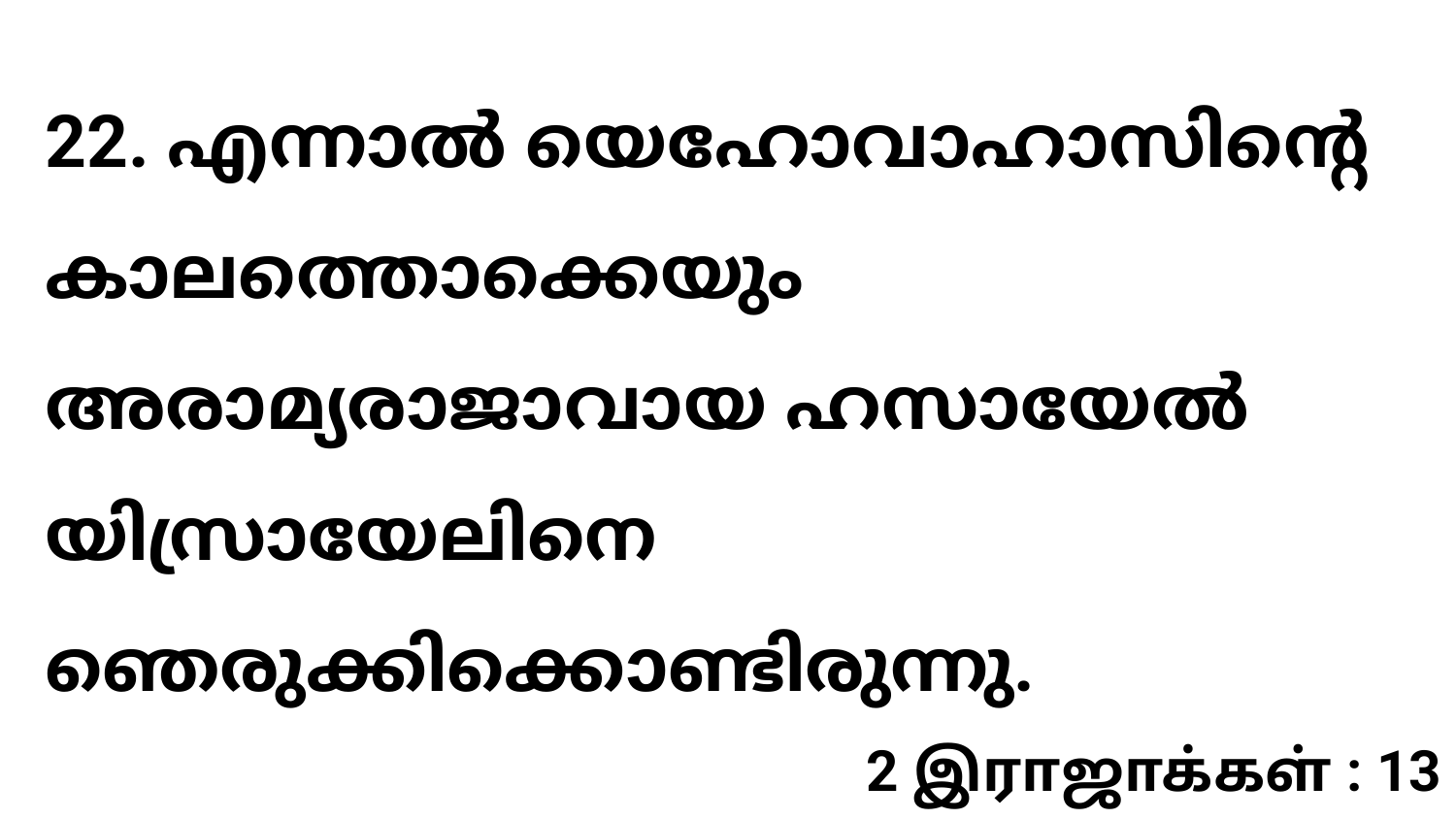

22. എന്നാൽ യെഹോവാഹാസിന്റെ കാലത്തൊക്കെയും അരാമ്യരാജാവായ ഹസായേൽ യിസ്രായേലിനെ ഞെരുക്കിക്കൊണ്ടിരുന്നു.
2 இராஜாக்கள் : 13